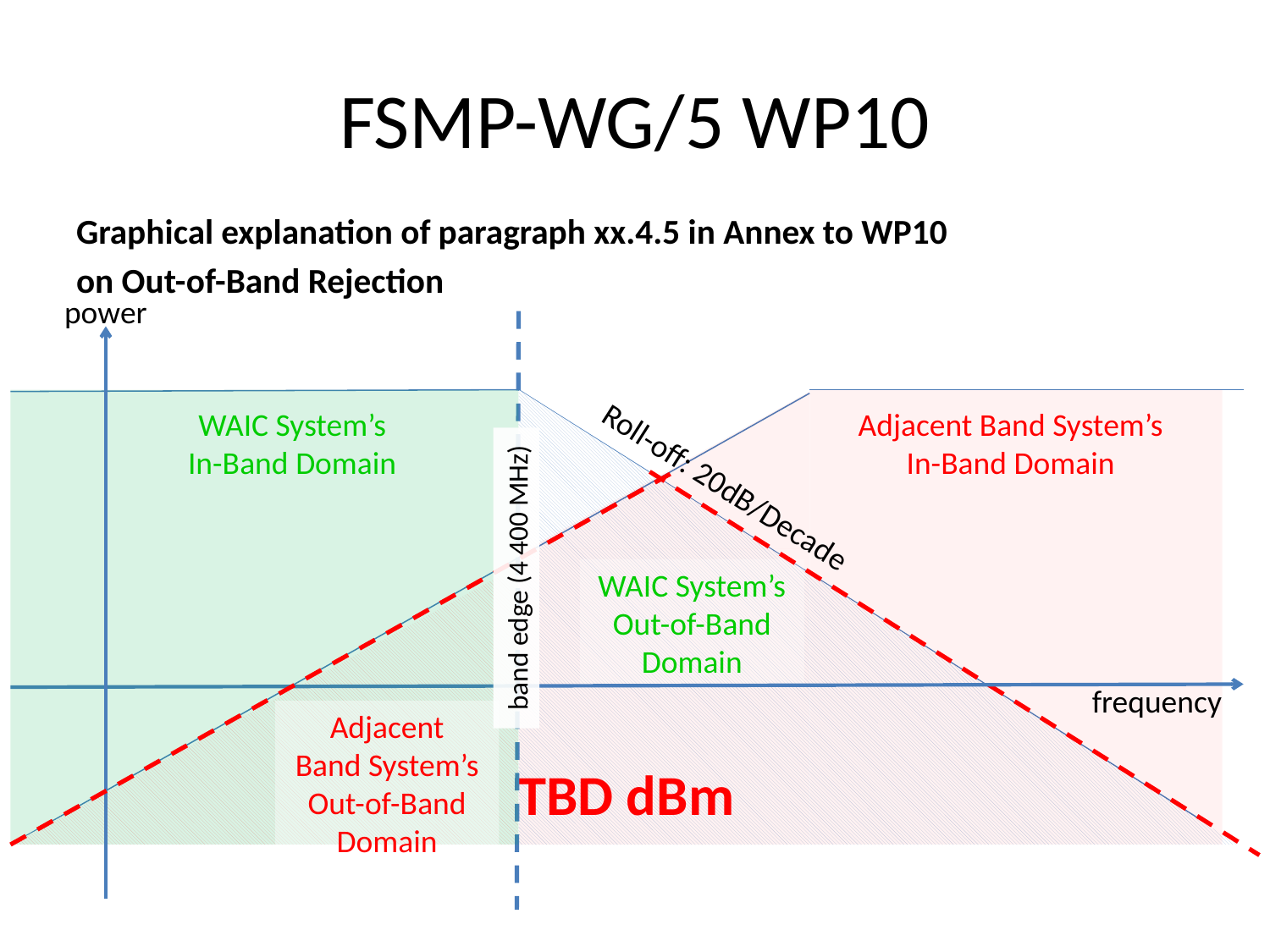

# FSMP-WG/5 WP10
Graphical explanation of paragraph xx.4.5 in Annex to WP10
on Out-of-Band Rejection
power

WAIC System’s
In-Band Domain
Adjacent Band System’s
In-Band Domain
Roll-off: 20dB/Decade

band edge (4 400 MHz)
WAIC System’s
Out-of-Band
Domain

frequency
Adjacent
Band System’s
Out-of-Band Domain
TBD dBm